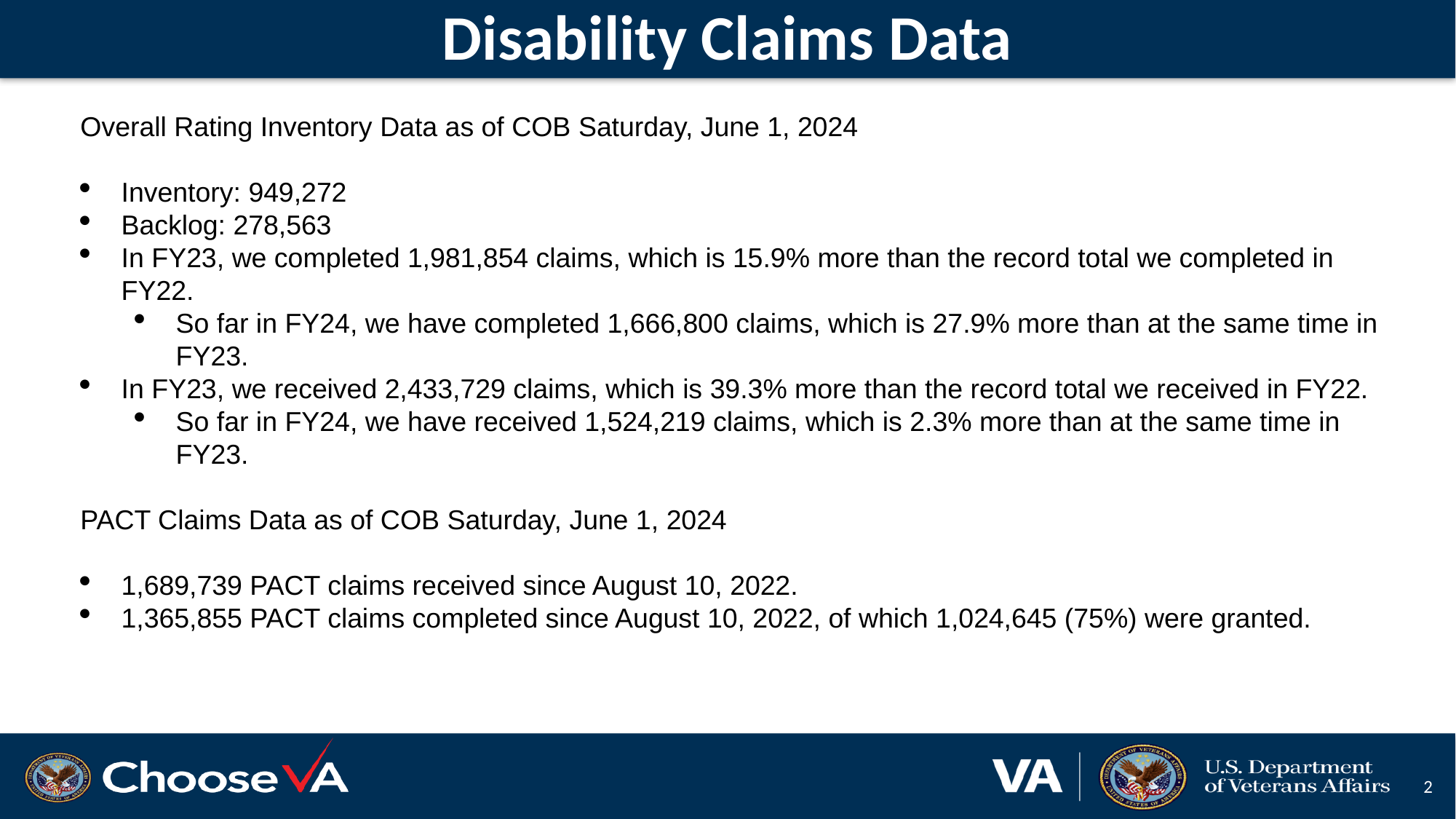

# Disability Claims Data
Overall Rating Inventory Data as of COB Saturday, June 1, 2024

Inventory: 949,272
Backlog: 278,563
In FY23, we completed 1,981,854 claims, which is 15.9% more than the record total we completed in FY22.
So far in FY24, we have completed 1,666,800 claims, which is 27.9% more than at the same time in FY23.
In FY23, we received 2,433,729 claims, which is 39.3% more than the record total we received in FY22.
So far in FY24, we have received 1,524,219 claims, which is 2.3% more than at the same time in FY23.

PACT Claims Data as of COB Saturday, June 1, 2024

1,689,739 PACT claims received since August 10, 2022.
1,365,855 PACT claims completed since August 10, 2022, of which 1,024,645 (75%) were granted.

2